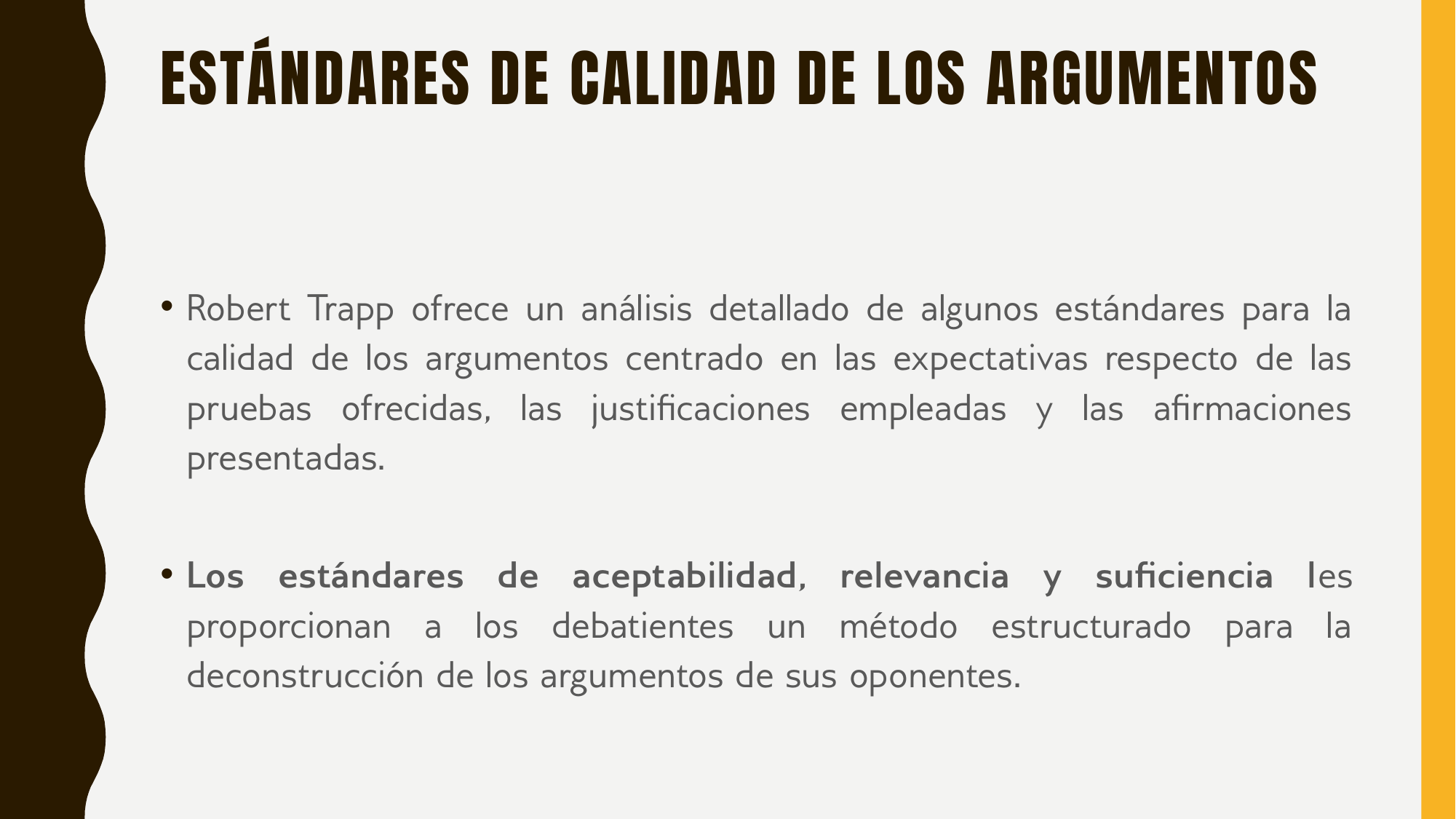

# Estándares de caLidad de LOS argumentos
Robert Trapp ofrece un análisis detallado de algunos estándares para la calidad de los argumentos centrado en las expectativas respecto de las pruebas ofrecidas, las justificaciones empleadas y las afirmaciones presentadas.

Los estándares de aceptabilidad, relevancia y suficiencia les proporcionan a los debatientes un método estructurado para la deconstrucción de los argumentos de sus oponentes.